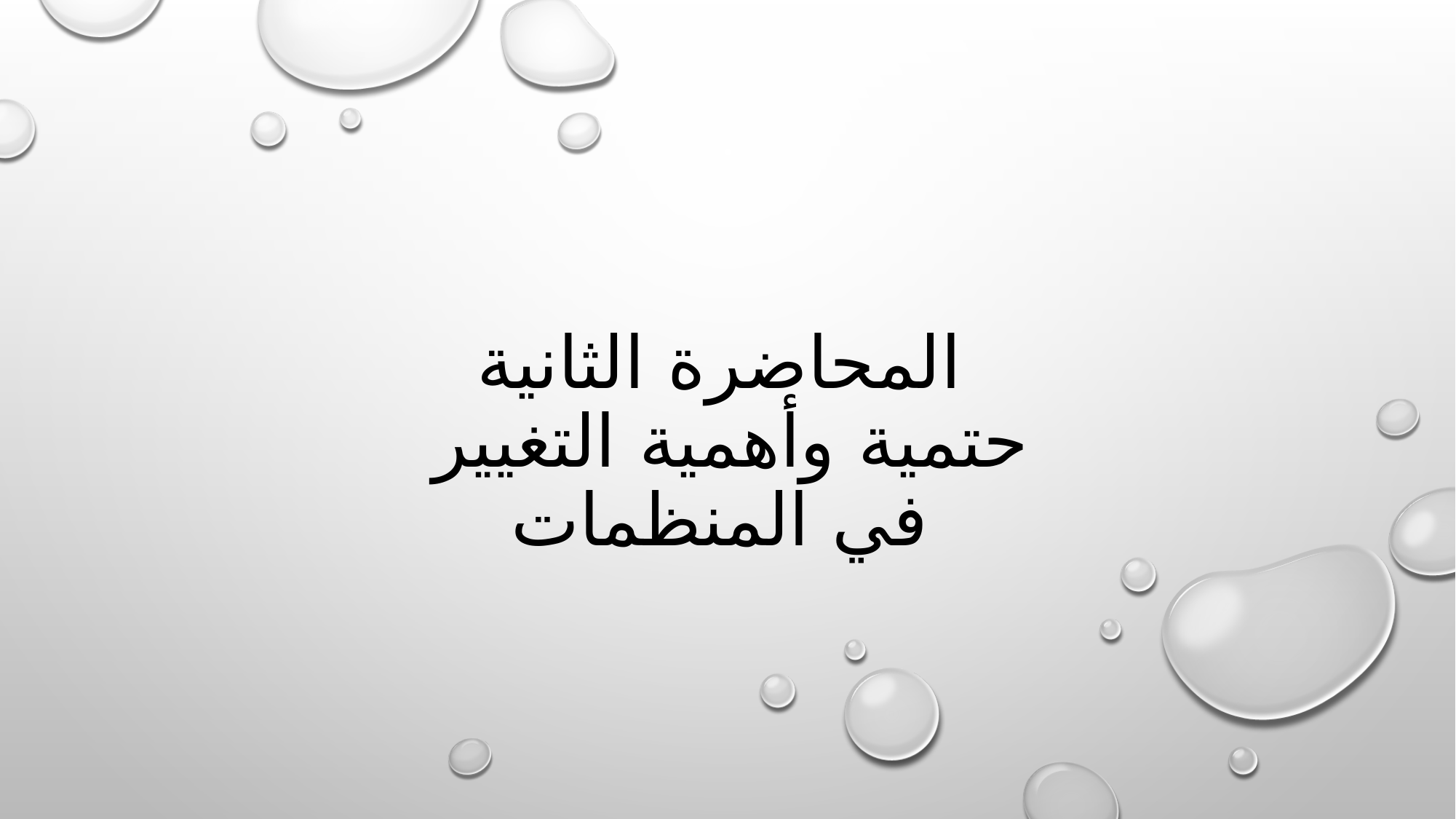

# المحاضرة الثانية حتمية وأهمية التغيير في المنظمات